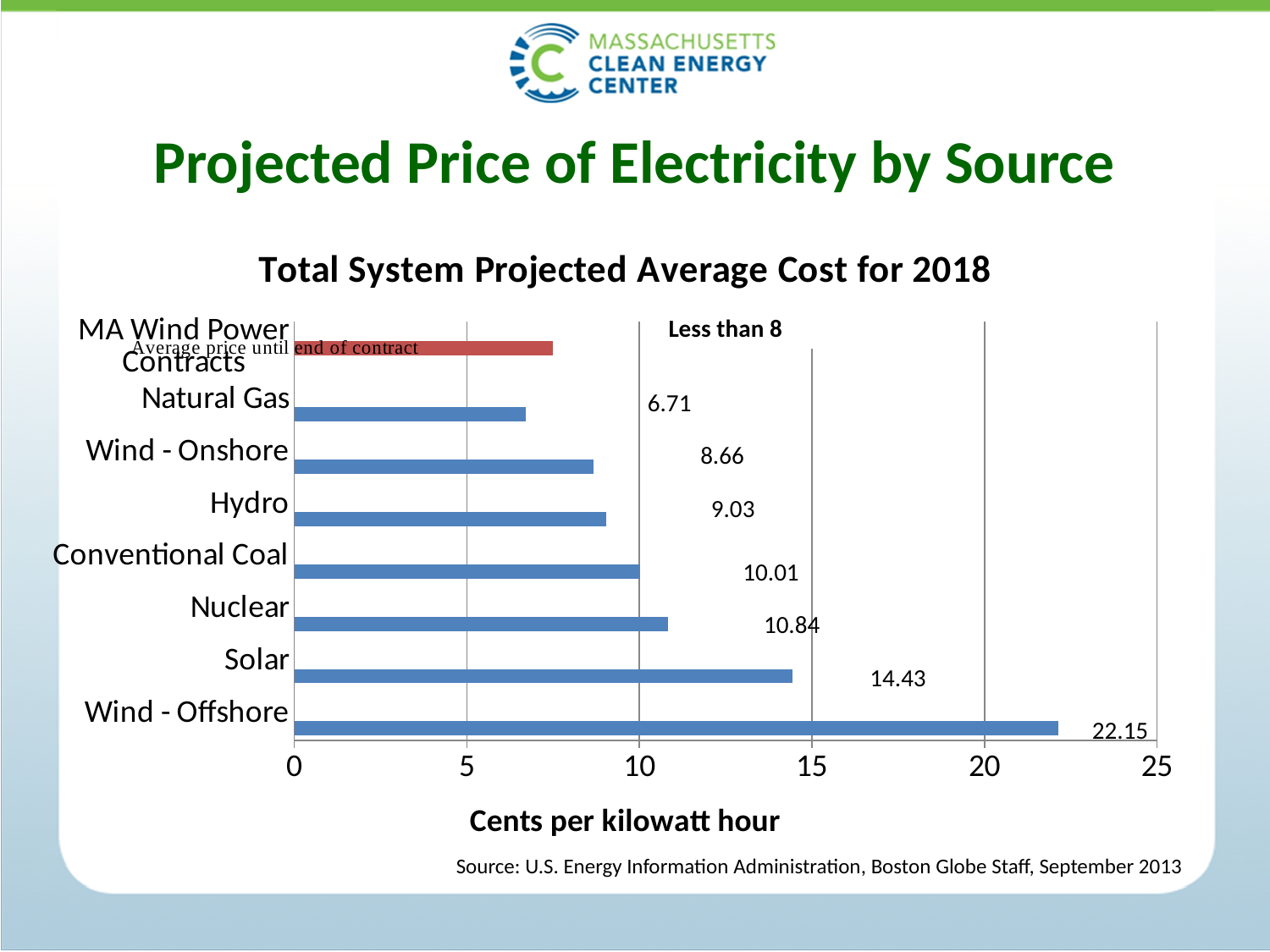

# Projected Price of Electricity by Source

### Chart: Total System Projected Average Cost for 2018

| Category | Series 1 | Series 2 | Series 3 |
|---|---|---|---|
| Wind - Offshore | 22.150000000000002 | None | None |
| Solar | 14.43 | None | None |
| Nuclear | 10.84 | None | None |
| Conventional Coal | 10.01 | None | None |
| Hydro | 9.030000000000001 | None | None |
| Wind - Onshore | 8.66 | None | None |
| Natural Gas | 6.71 | None | None |
| MA Wind Power Contracts | None | 7.5 | None |
Less than 8
6.71
8.66
9.03
10.01
10.84
14.43
22.15
Source: U.S. Energy Information Administration, Boston Globe Staff, September 2013